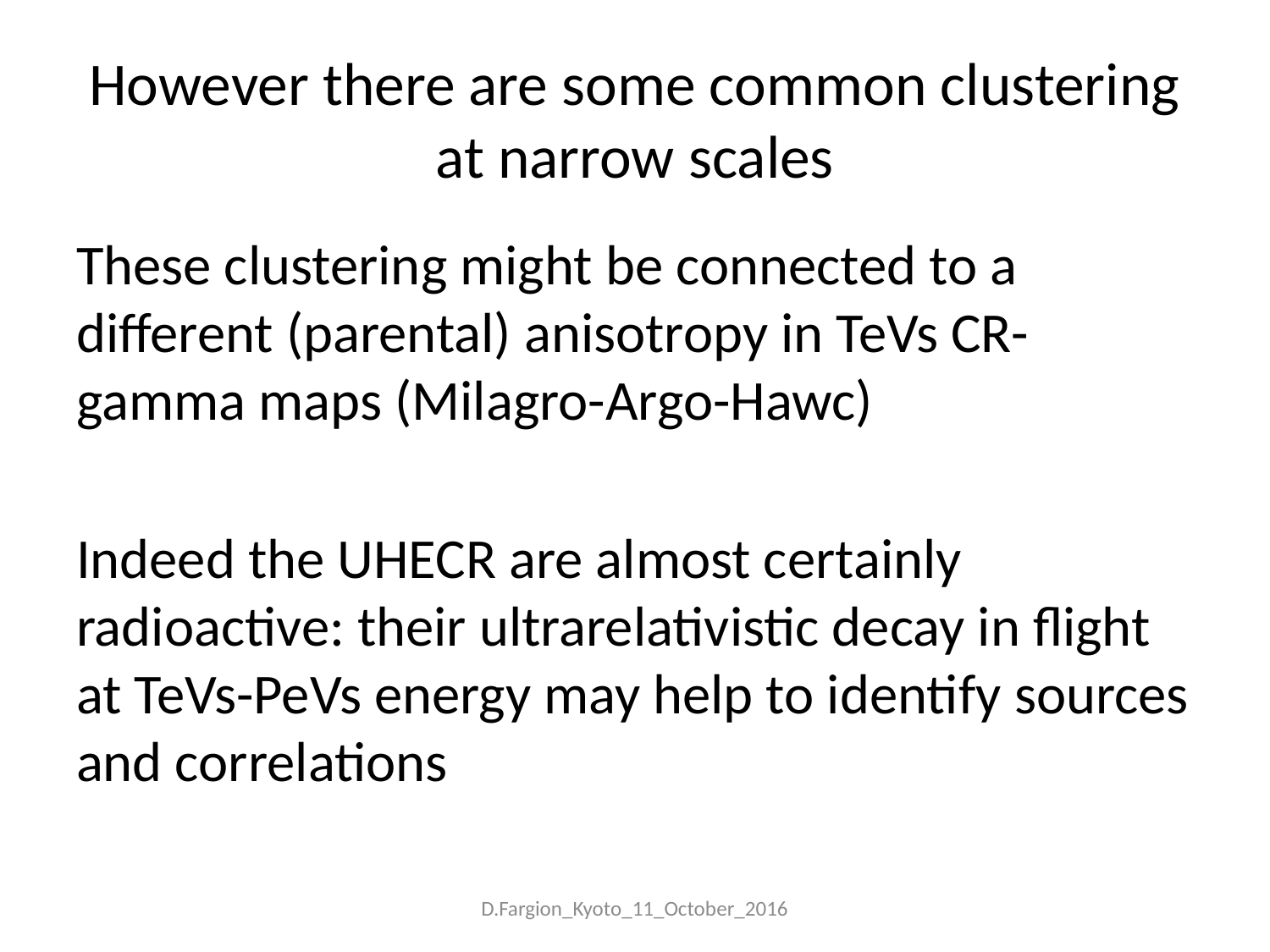

# However there are some common clustering at narrow scales
These clustering might be connected to a different (parental) anisotropy in TeVs CR-gamma maps (Milagro-Argo-Hawc)

Indeed the UHECR are almost certainly radioactive: their ultrarelativistic decay in flight at TeVs-PeVs energy may help to identify sources and correlations
D.Fargion_Kyoto_11_October_2016